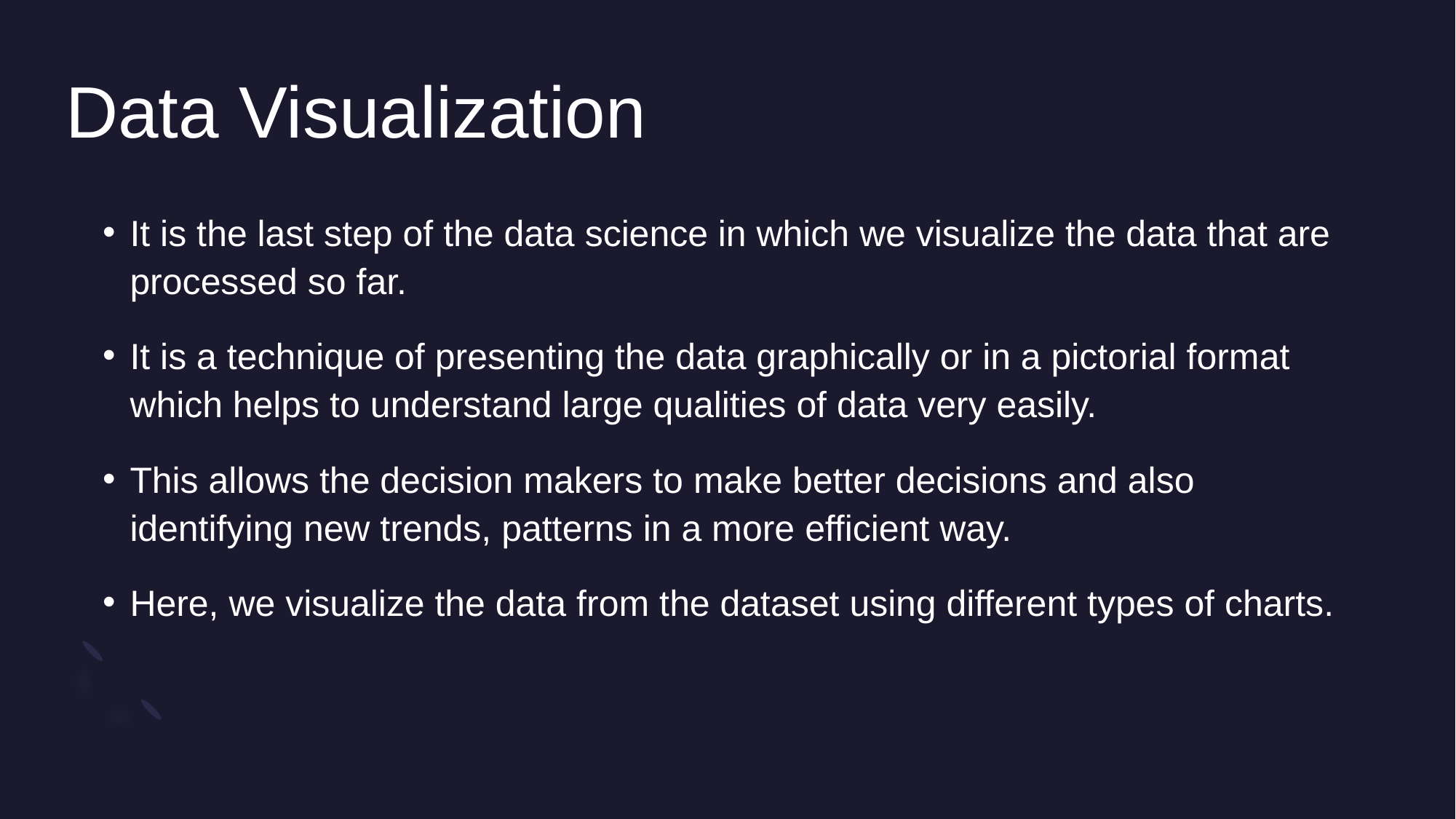

# Data Visualization
It is the last step of the data science in which we visualize the data that are processed so far.
It is a technique of presenting the data graphically or in a pictorial format which helps to understand large qualities of data very easily.
This allows the decision makers to make better decisions and also identifying new trends, patterns in a more efficient way.
Here, we visualize the data from the dataset using different types of charts.